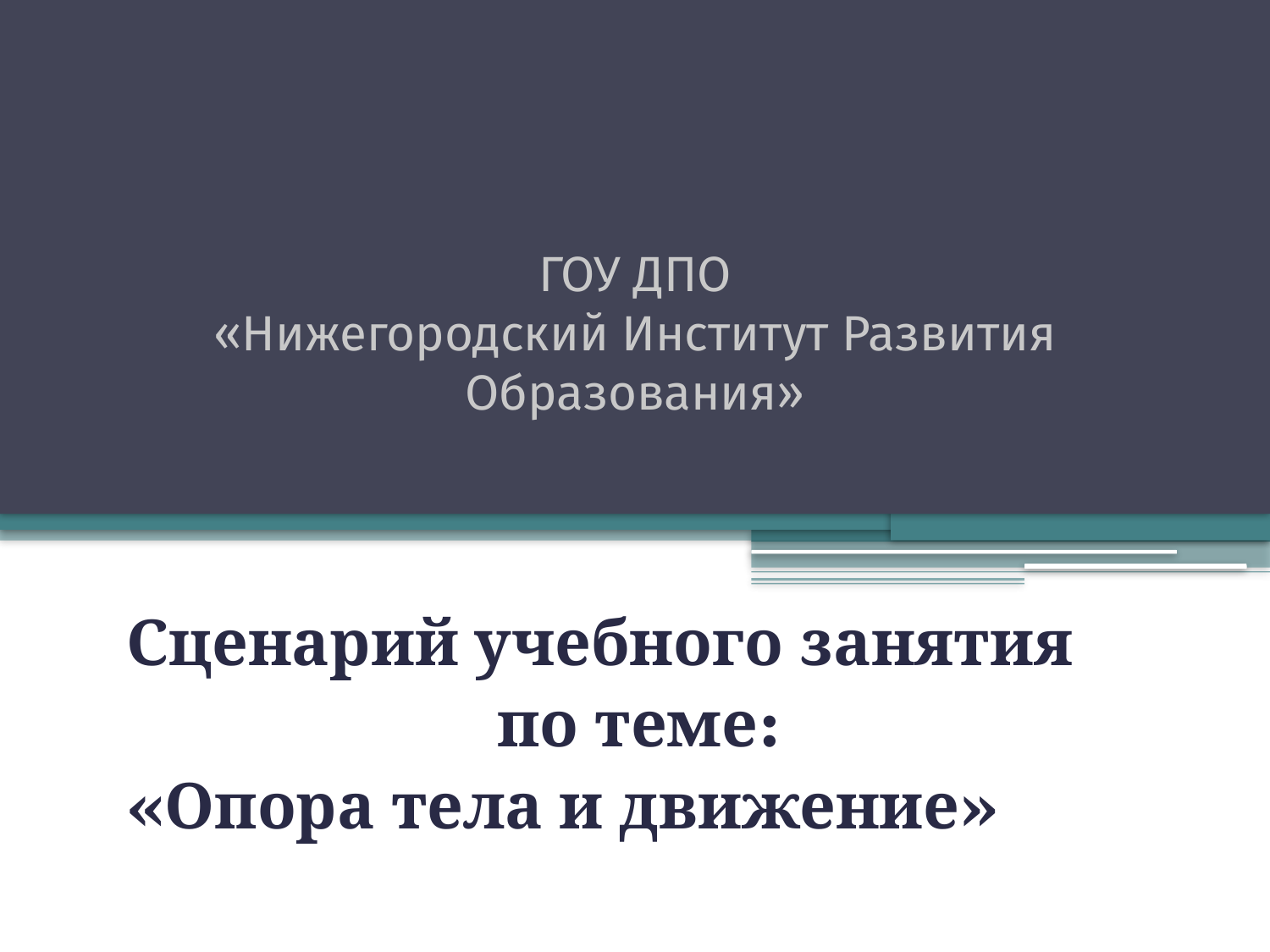

# ГОУ ДПО «Нижегородский Институт Развития Образования»
Сценарий учебного занятия
по теме:
«Опора тела и движение»